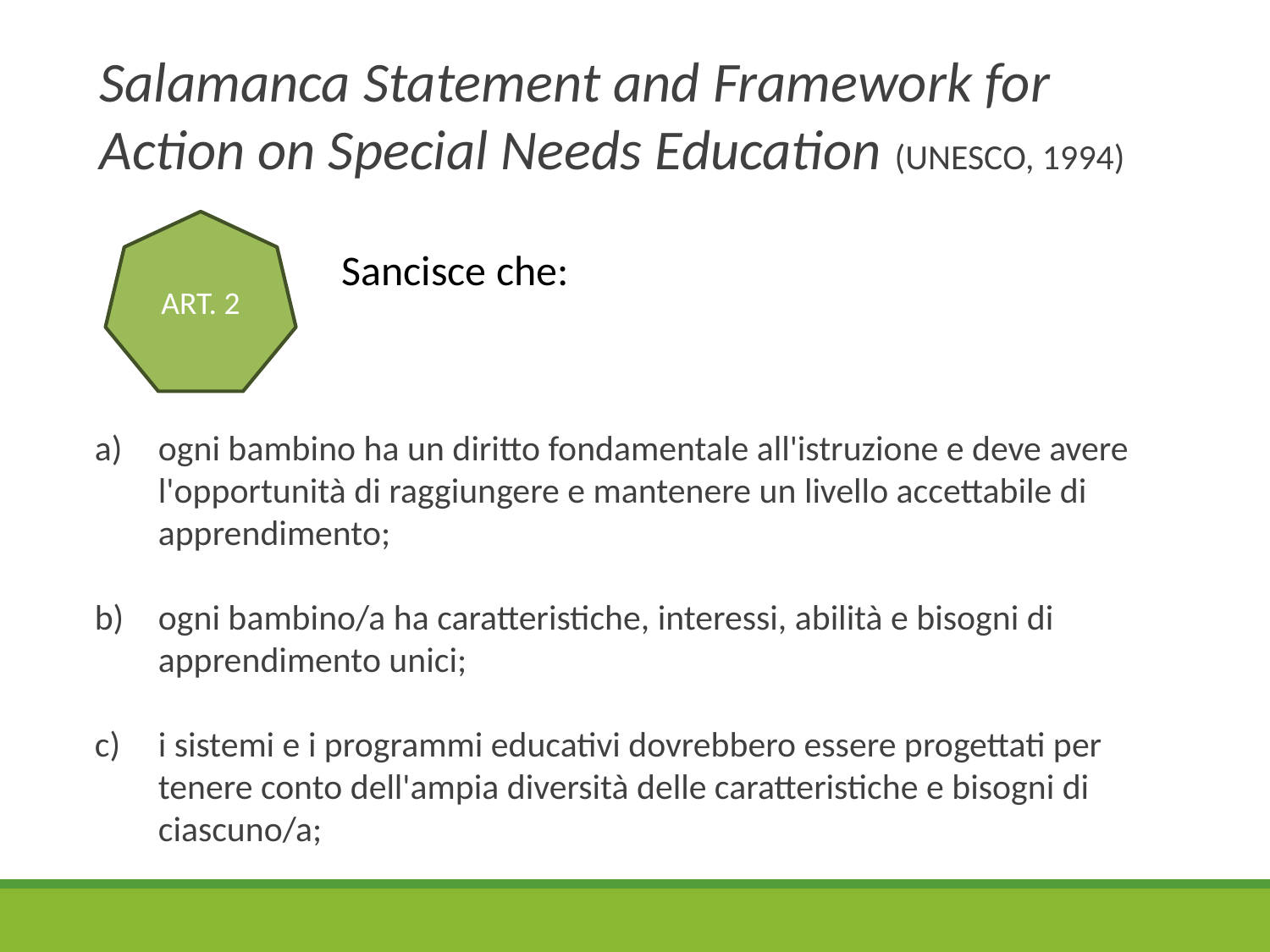

# Salamanca Statement and Framework for Action on Special Needs Education (UNESCO, 1994)
ART. 2
Sancisce che:
ogni bambino ha un diritto fondamentale all'istruzione e deve avere l'opportunità di raggiungere e mantenere un livello accettabile di apprendimento;

ogni bambino/a ha caratteristiche, interessi, abilità e bisogni di apprendimento unici;

i sistemi e i programmi educativi dovrebbero essere progettati per tenere conto dell'ampia diversità delle caratteristiche e bisogni di ciascuno/a;